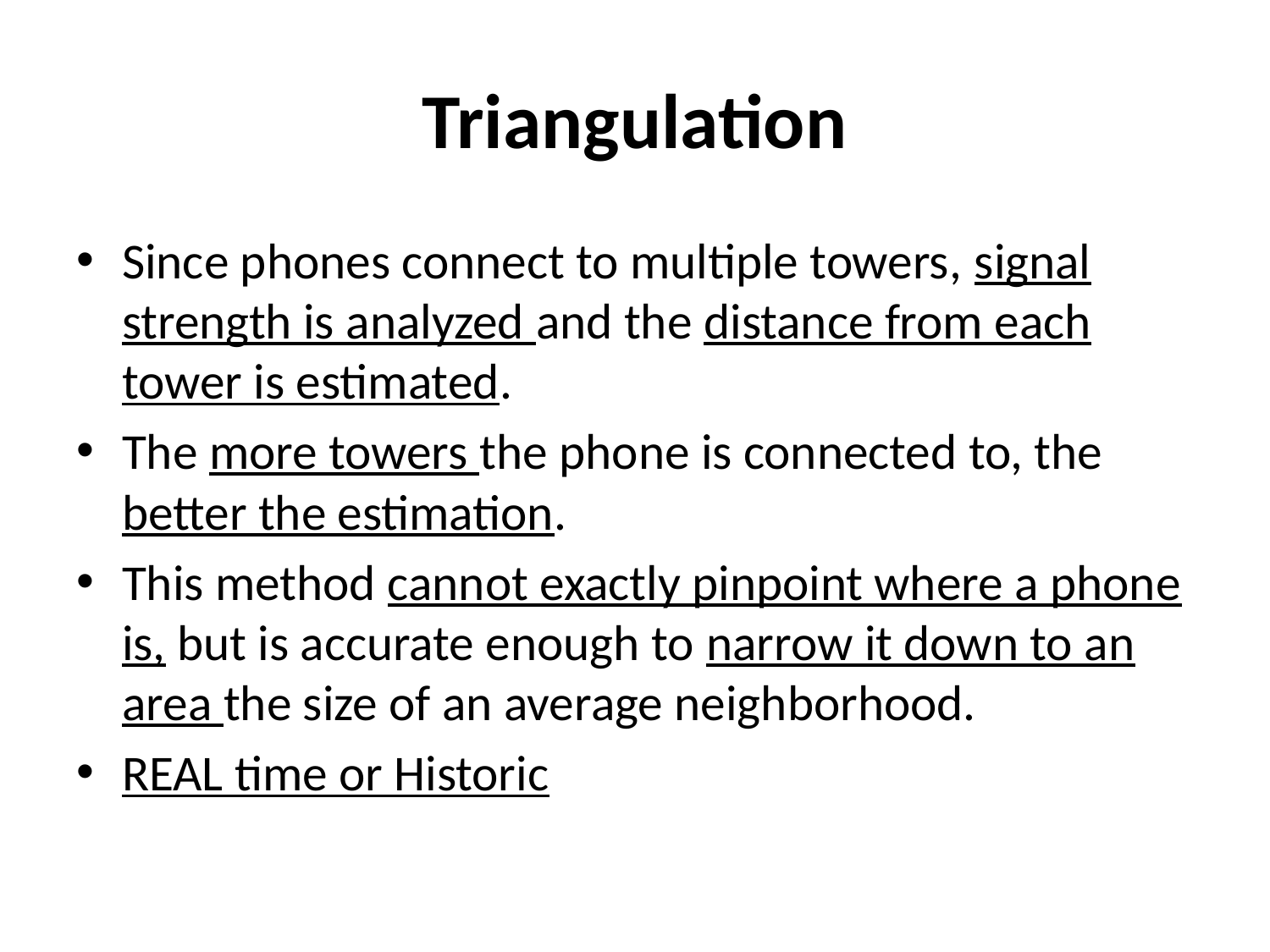

# Triangulation
Since phones connect to multiple towers, signal strength is analyzed and the distance from each tower is estimated.
The more towers the phone is connected to, the better the estimation.
This method cannot exactly pinpoint where a phone is, but is accurate enough to narrow it down to an area the size of an average neighborhood.
REAL time or Historic